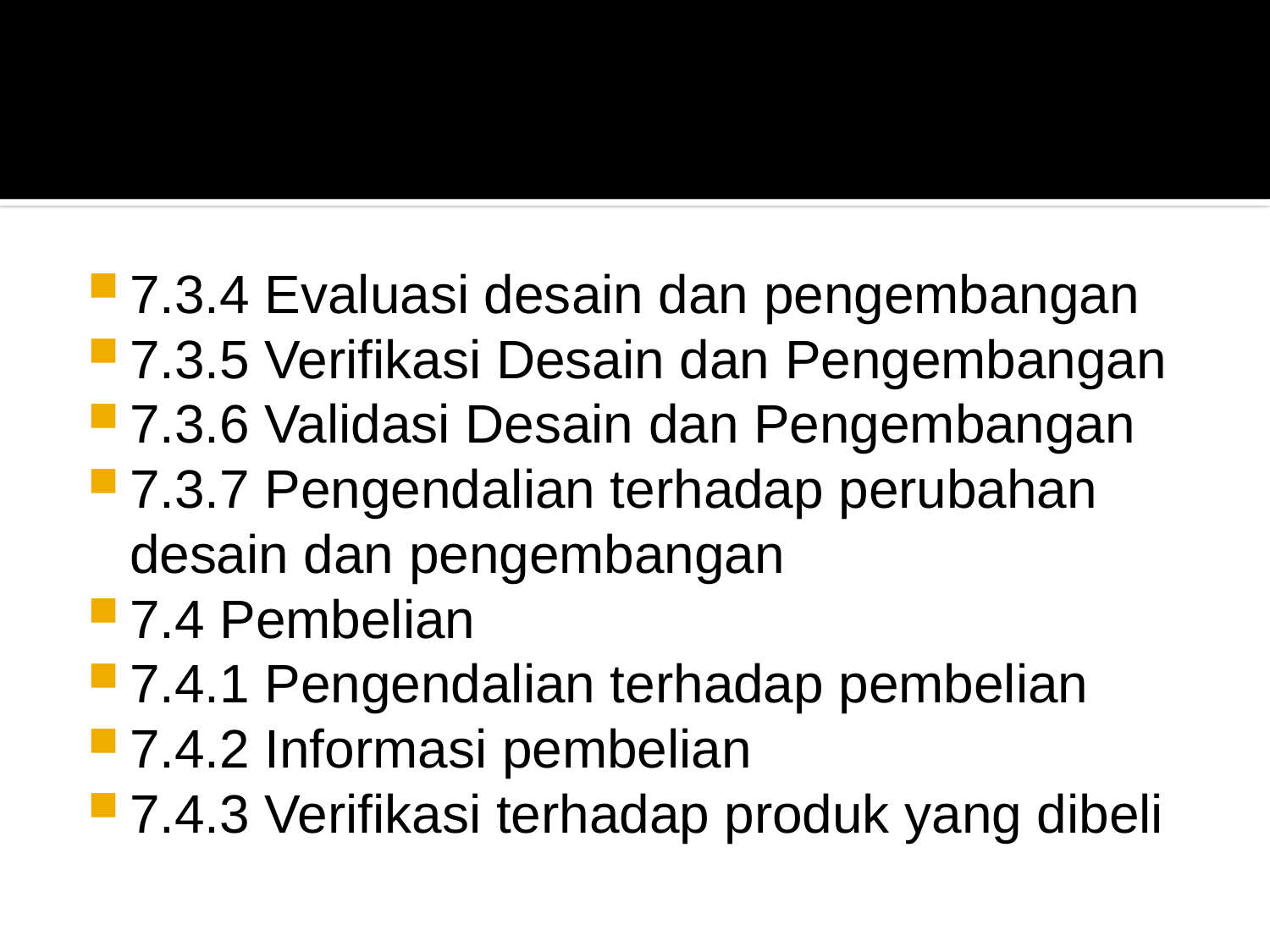

#
7.3.4 Evaluasi desain dan pengembangan
7.3.5 Verifikasi Desain dan Pengembangan
7.3.6 Validasi Desain dan Pengembangan
7.3.7 Pengendalian terhadap perubahan desain dan pengembangan
7.4 Pembelian
7.4.1 Pengendalian terhadap pembelian
7.4.2 Informasi pembelian
7.4.3 Verifikasi terhadap produk yang dibeli